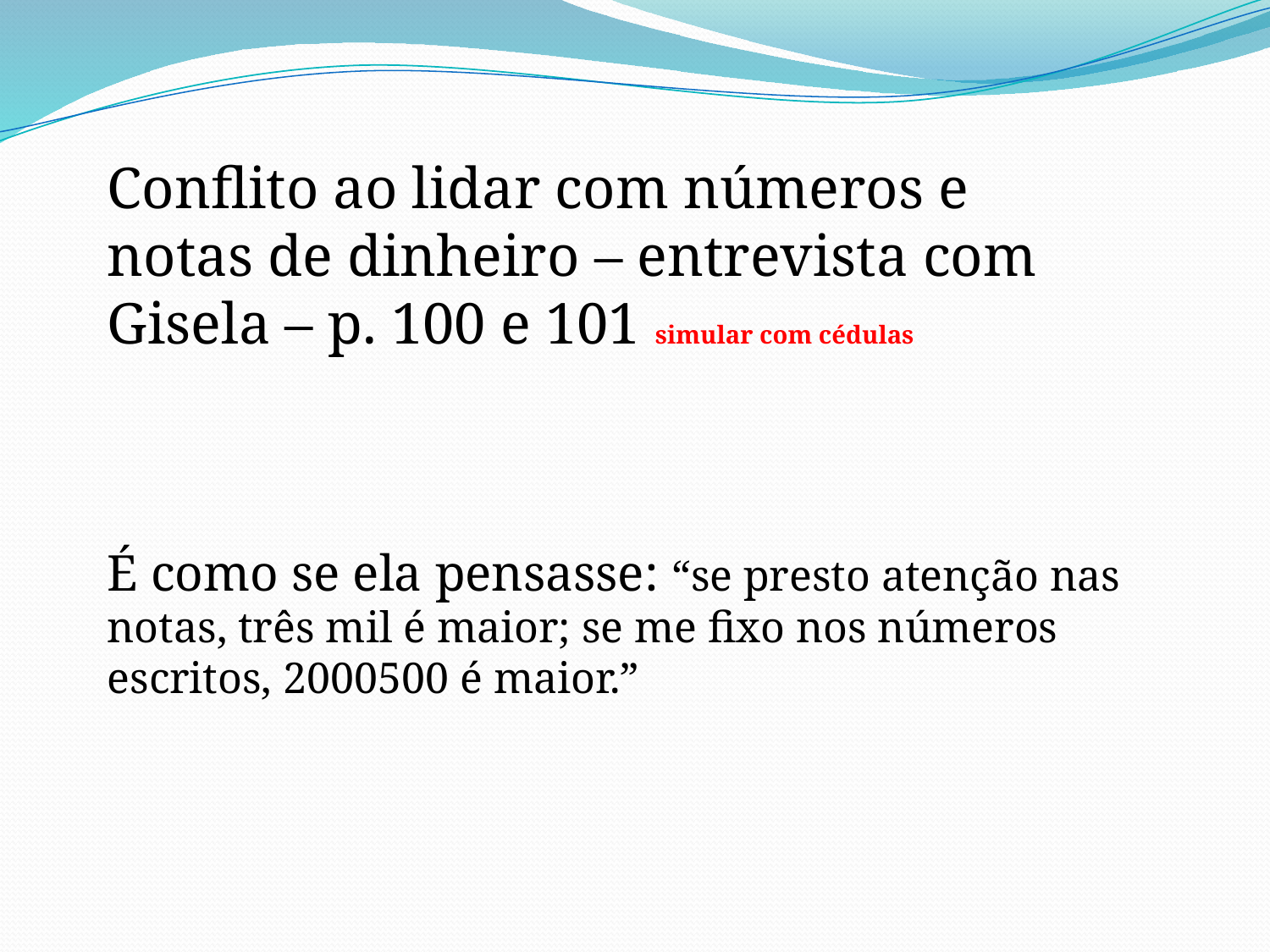

Conflito ao lidar com números e notas de dinheiro – entrevista com Gisela – p. 100 e 101 simular com cédulas

É como se ela pensasse: “se presto atenção nas notas, três mil é maior; se me fixo nos números escritos, 2000500 é maior.”